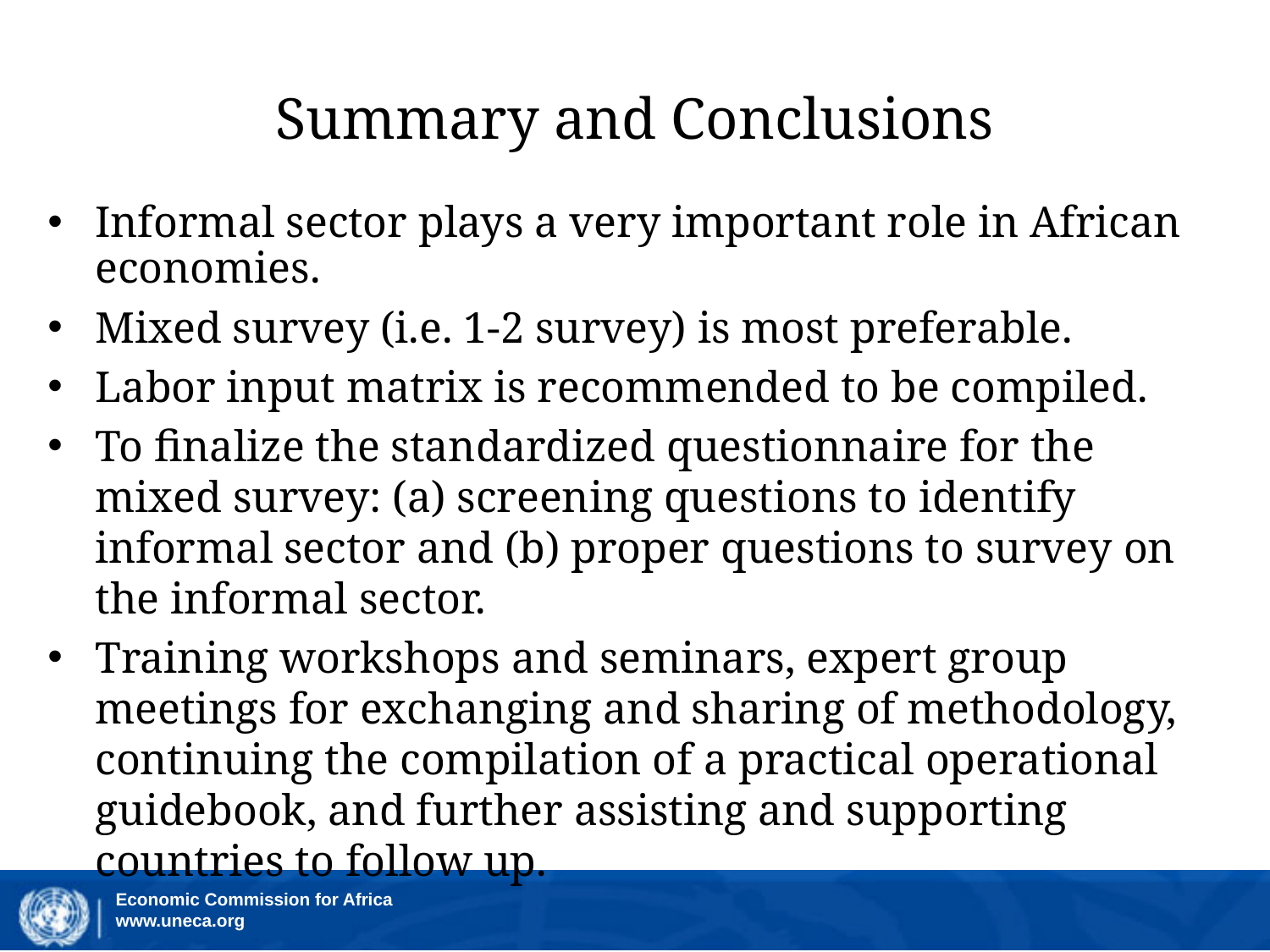

# Summary and Conclusions
Informal sector plays a very important role in African economies.
Mixed survey (i.e. 1-2 survey) is most preferable.
Labor input matrix is recommended to be compiled.
To finalize the standardized questionnaire for the mixed survey: (a) screening questions to identify informal sector and (b) proper questions to survey on the informal sector.
Training workshops and seminars, expert group meetings for exchanging and sharing of methodology, continuing the compilation of a practical operational guidebook, and further assisting and supporting countries to follow up.